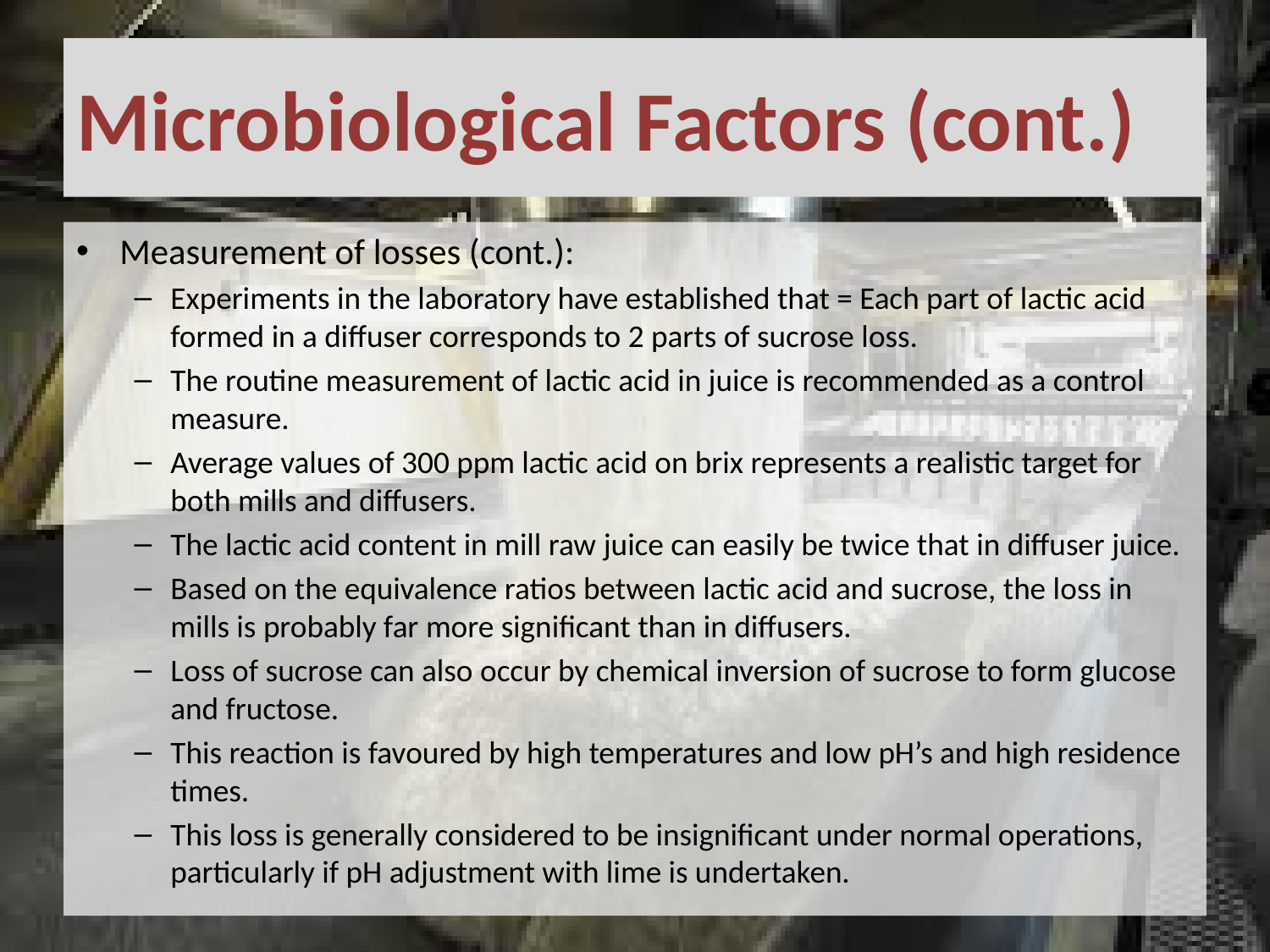

# Microbiological Factors (cont.)
Measurement of losses (cont.):
Experiments in the laboratory have established that = Each part of lactic acid formed in a diffuser corresponds to 2 parts of sucrose loss.
The routine measurement of lactic acid in juice is recommended as a control measure.
Average values of 300 ppm lactic acid on brix represents a realistic target for both mills and diffusers.
The lactic acid content in mill raw juice can easily be twice that in diffuser juice.
Based on the equivalence ratios between lactic acid and sucrose, the loss in mills is probably far more significant than in diffusers.
Loss of sucrose can also occur by chemical inversion of sucrose to form glucose and fructose.
This reaction is favoured by high temperatures and low pH’s and high residence times.
This loss is generally considered to be insignificant under normal operations, particularly if pH adjustment with lime is undertaken.